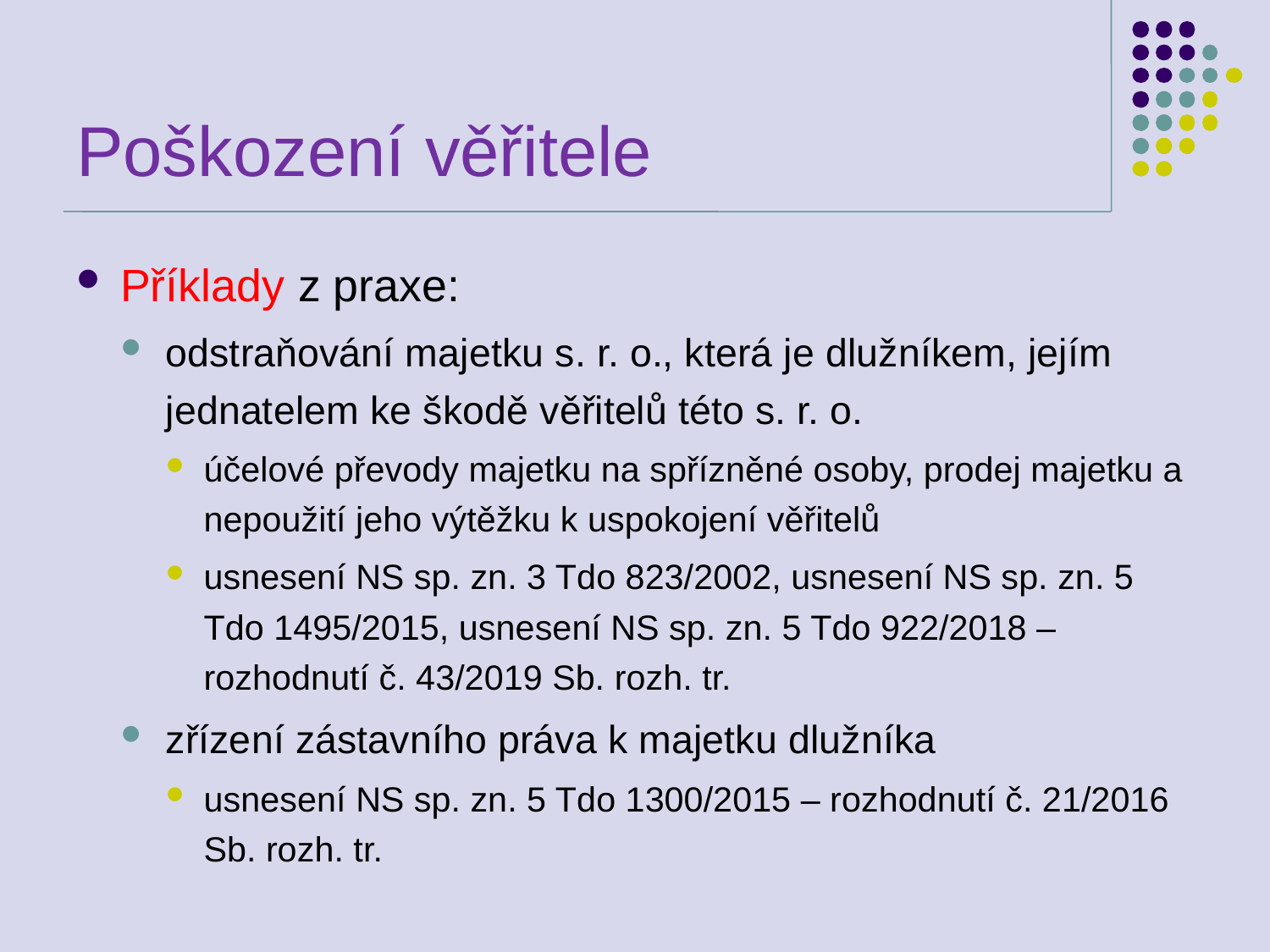

# Poškození věřitele
Příklady z praxe:
odstraňování majetku s. r. o., která je dlužníkem, jejím jednatelem ke škodě věřitelů této s. r. o.
účelové převody majetku na spřízněné osoby, prodej majetku a nepoužití jeho výtěžku k uspokojení věřitelů
usnesení NS sp. zn. 3 Tdo 823/2002, usnesení NS sp. zn. 5 Tdo 1495/2015, usnesení NS sp. zn. 5 Tdo 922/2018 – rozhodnutí č. 43/2019 Sb. rozh. tr.
zřízení zástavního práva k majetku dlužníka
usnesení NS sp. zn. 5 Tdo 1300/2015 – rozhodnutí č. 21/2016 Sb. rozh. tr.